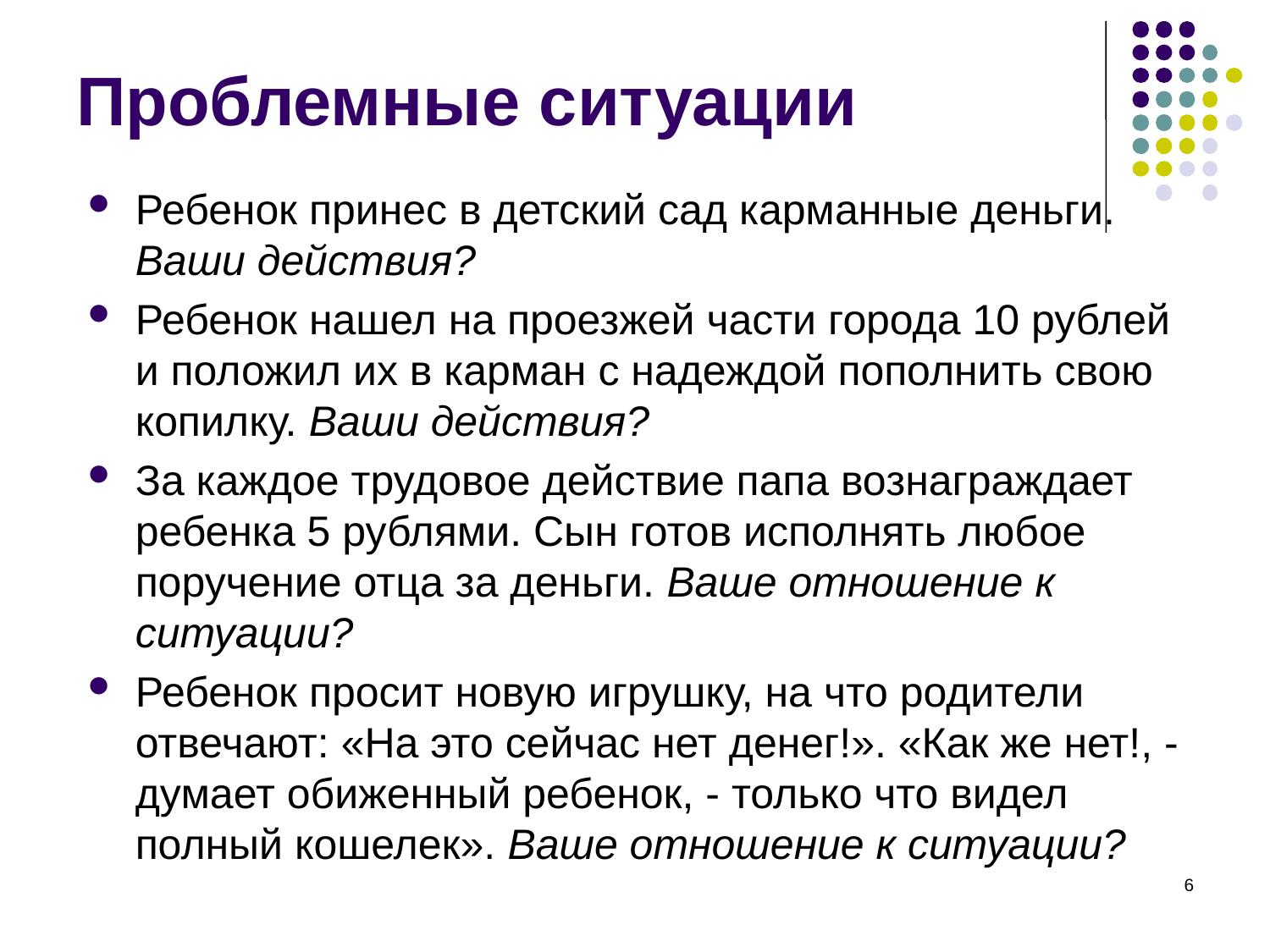

# Проблемные ситуации
Ребенок принес в детский сад карманные деньги. Ваши действия?
Ребенок нашел на проезжей части города 10 рублей и положил их в карман с надеждой пополнить свою копилку. Ваши действия?
За каждое трудовое действие папа вознаграждает ребенка 5 рублями. Сын готов исполнять любое поручение отца за деньги. Ваше отношение к ситуации?
Ребенок просит новую игрушку, на что родители отвечают: «На это сейчас нет денег!». «Как же нет!, - думает обиженный ребенок, - только что видел полный кошелек». Ваше отношение к ситуации?

6